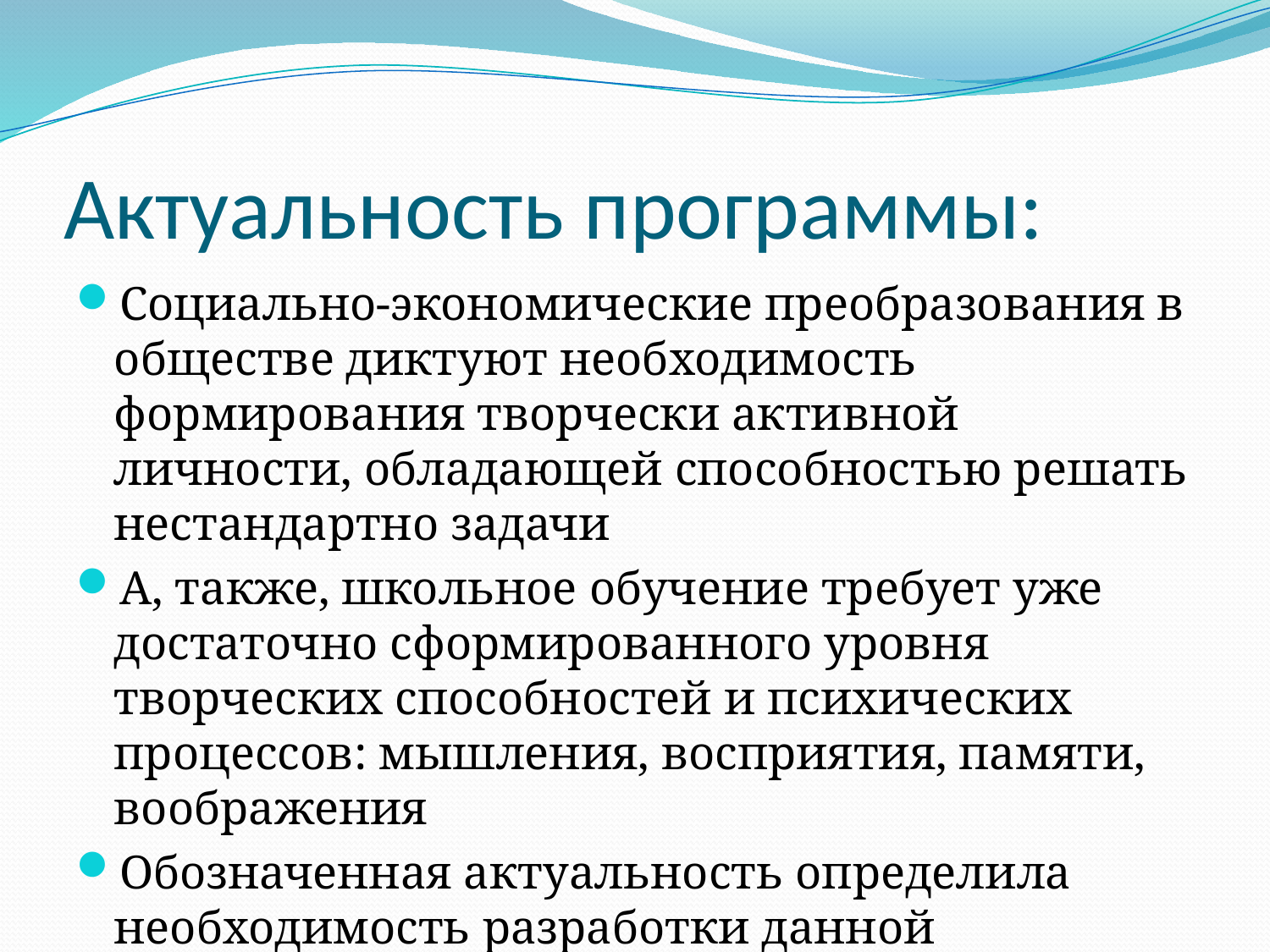

# Актуальность программы:
Социально-экономические преобразования в обществе диктуют необходимость формирования творчески активной личности, обладающей способностью решать нестандартно задачи
А, также, школьное обучение требует уже достаточно сформированного уровня творческих способностей и психических процессов: мышления, восприятия, памяти, воображения
Обозначенная актуальность определила необходимость разработки данной программы